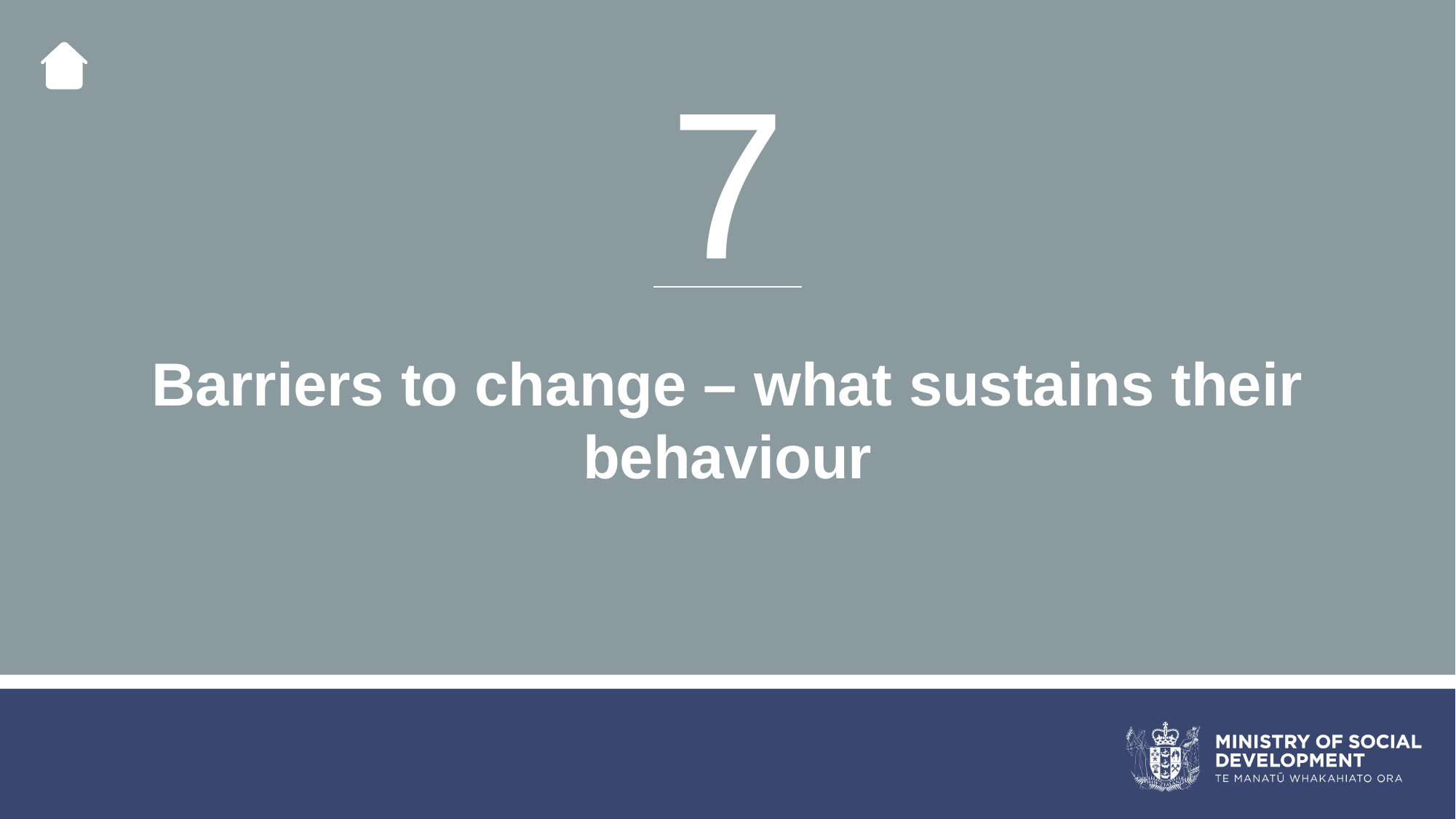

7
Barriers to change – what sustains their behaviour